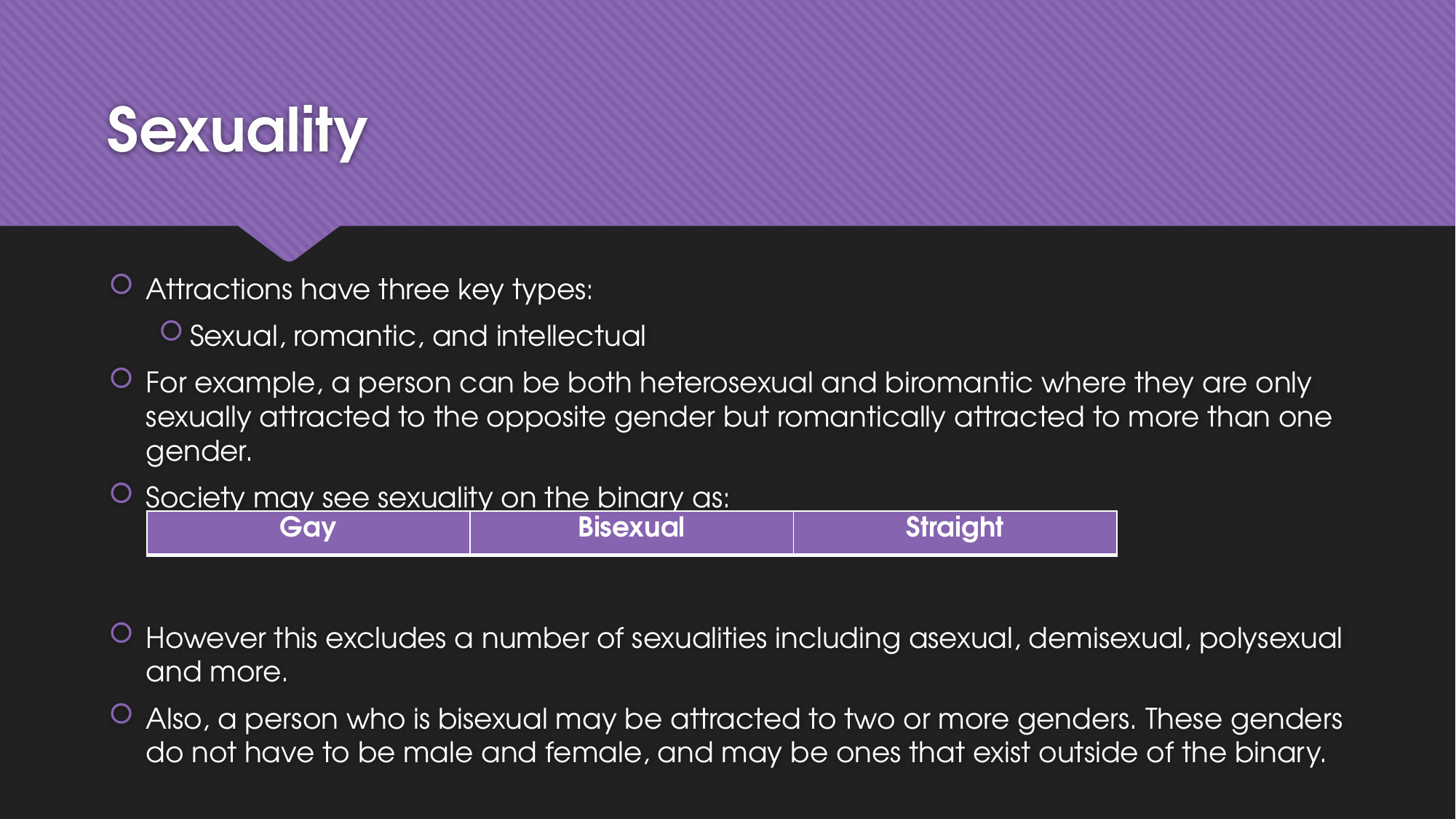

# Sexuality
Attractions have three key types:
Sexual, romantic, and intellectual
For example, a person can be both heterosexual and biromantic where they are only sexually attracted to the opposite gender but romantically attracted to more than one gender.
Society may see sexuality on the binary as:

However this excludes a number of sexualities including asexual, demisexual, polysexual and more.
Also, a person who is bisexual may be attracted to two or more genders. These genders do not have to be male and female, and may be ones that exist outside of the binary.

| Gay | Bisexual | Straight |
| --- | --- | --- |